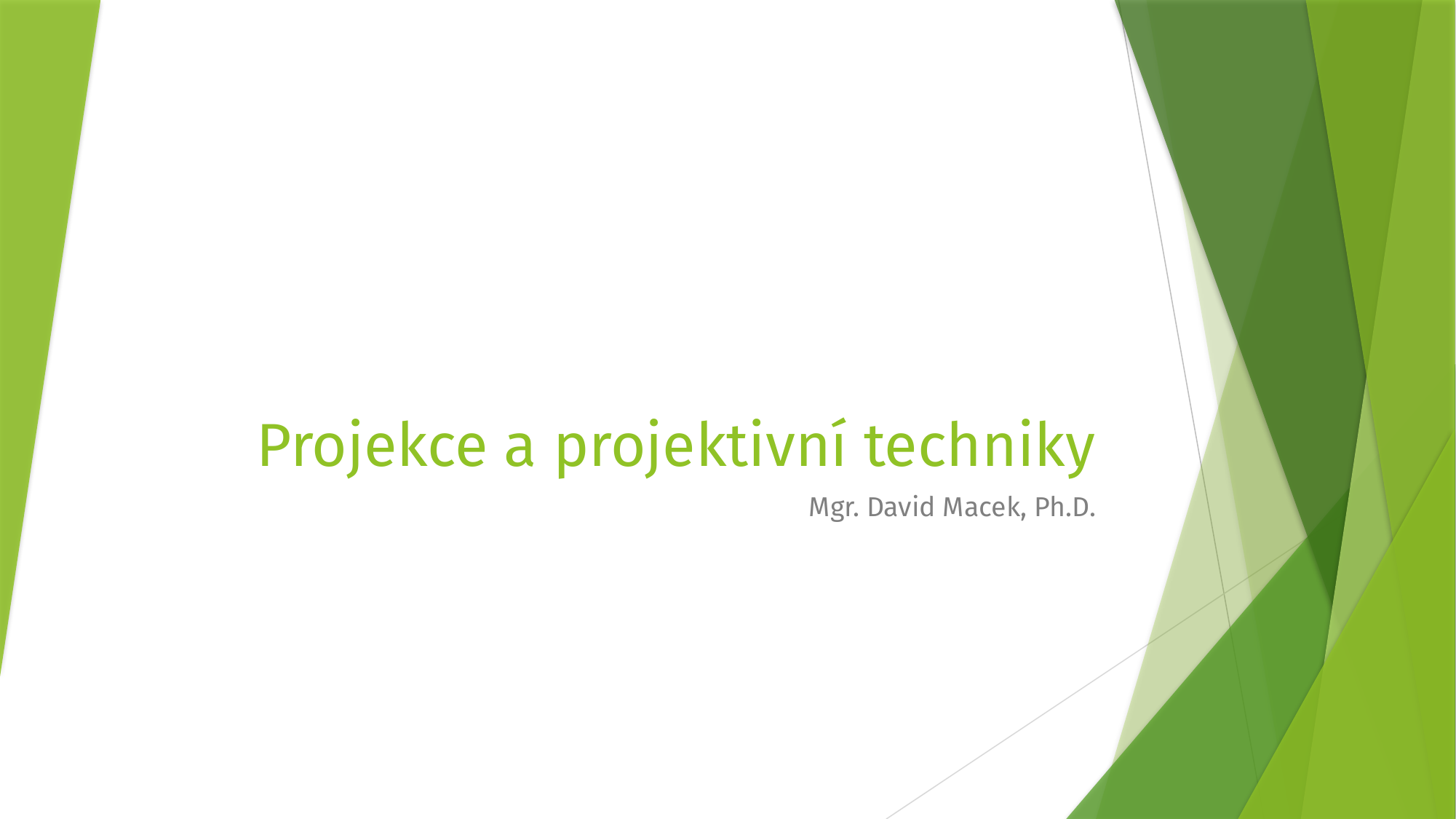

# Projekce a projektivní techniky
Mgr. David Macek, Ph.D.